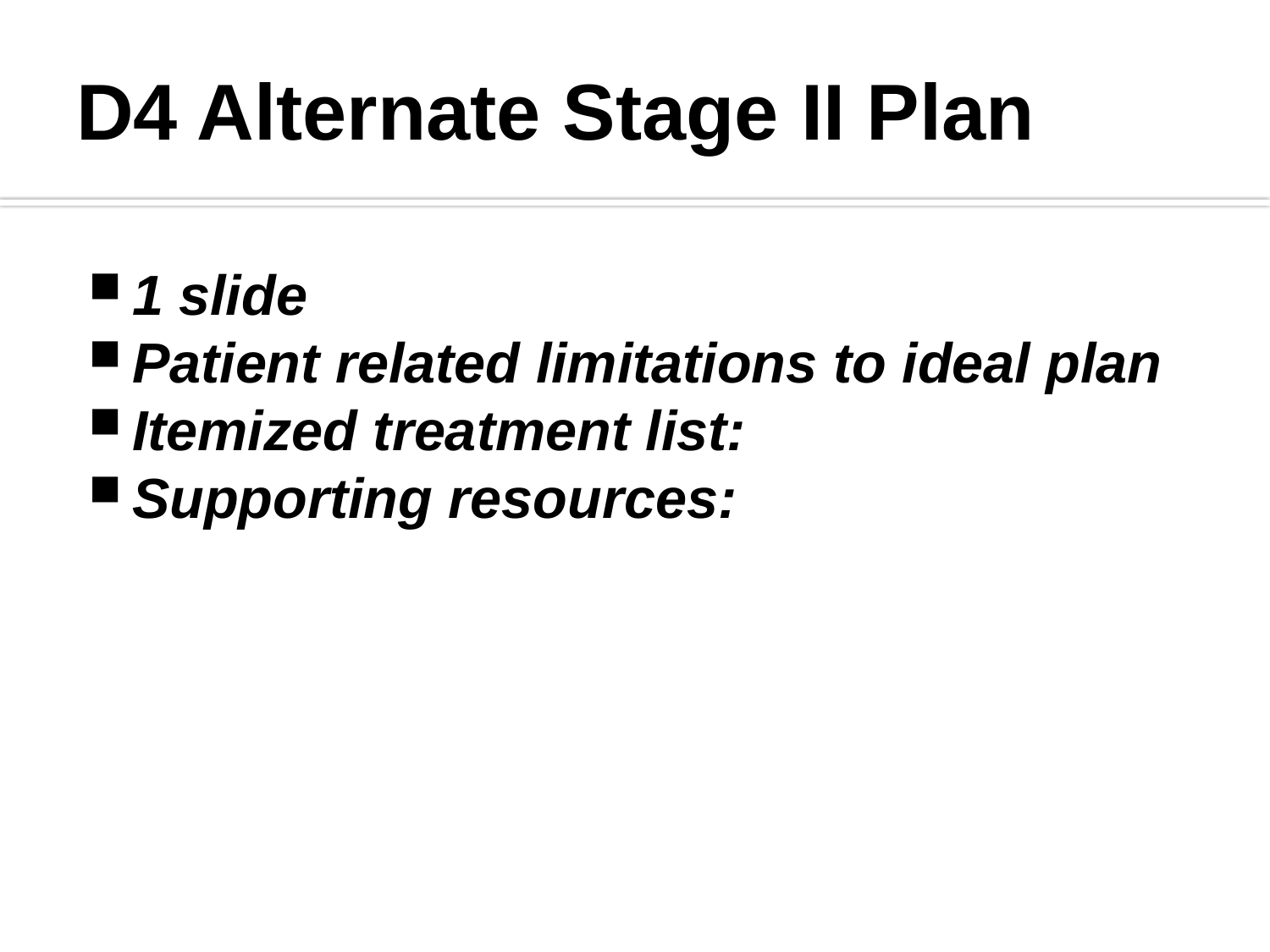

# D4 Alternate Stage II Plan
1 slide
Patient related limitations to ideal plan
Itemized treatment list:
Supporting resources: